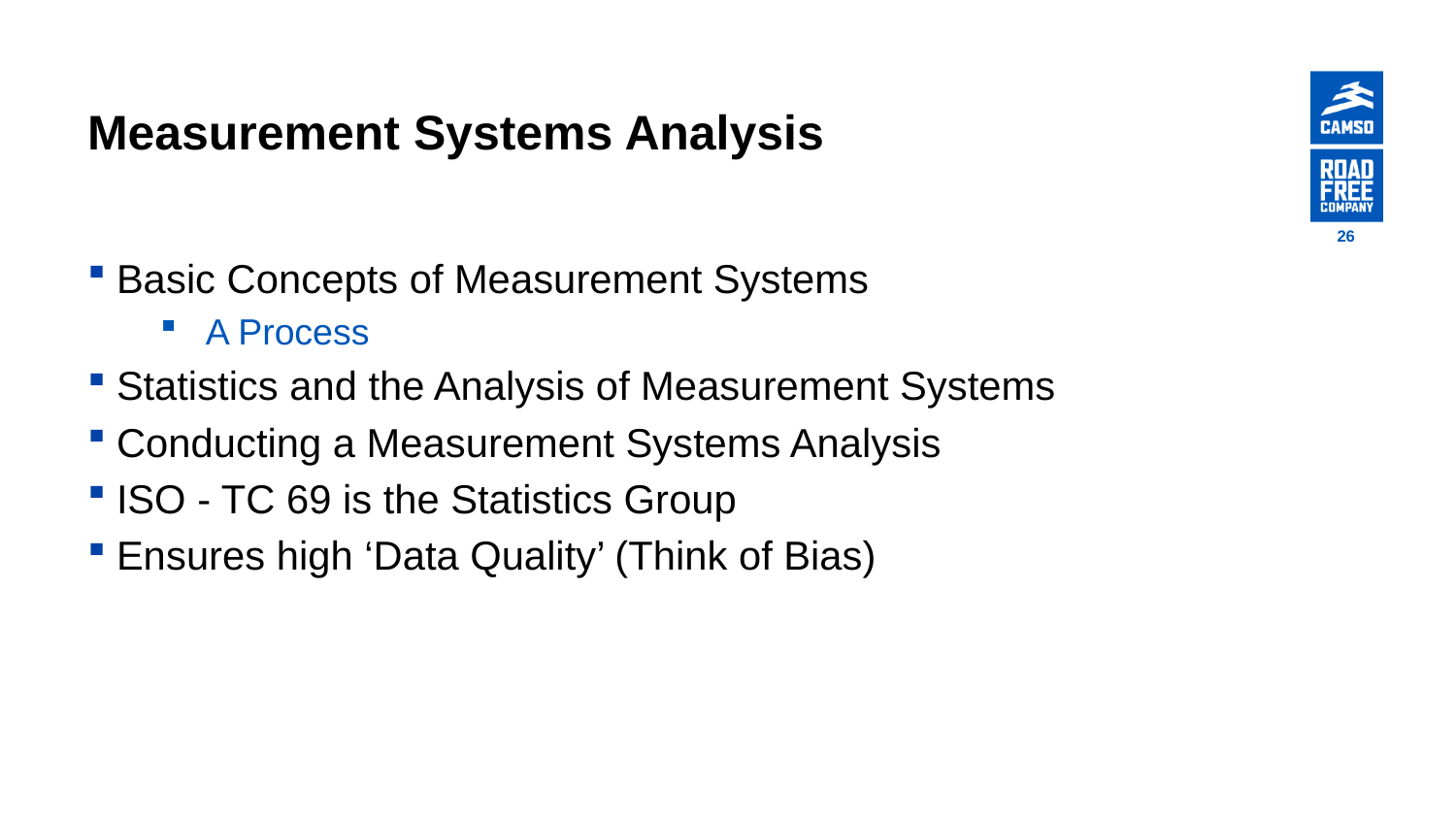

# Measurement Systems Analysis
26
Basic Concepts of Measurement Systems
A Process
Statistics and the Analysis of Measurement Systems
Conducting a Measurement Systems Analysis
ISO - TC 69 is the Statistics Group
Ensures high ‘Data Quality’ (Think of Bias)